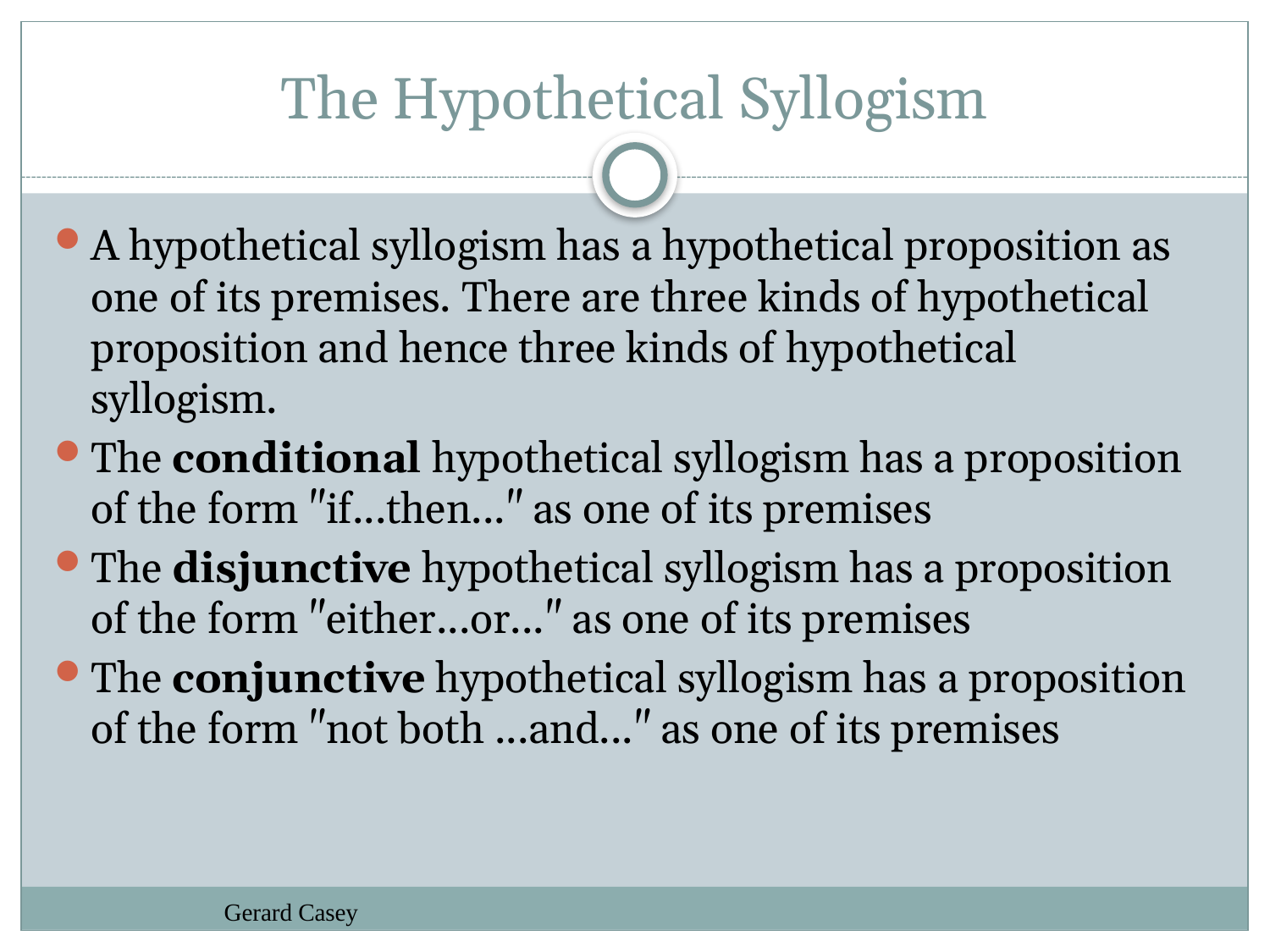

# The Hypothetical Syllogism
A hypothetical syllogism has a hypothetical proposition as one of its premises. There are three kinds of hypothetical proposition and hence three kinds of hypothetical syllogism.
The conditional hypothetical syllogism has a proposition of the form "if...then..." as one of its premises
The disjunctive hypothetical syllogism has a proposition of the form "either...or..." as one of its premises
The conjunctive hypothetical syllogism has a proposition of the form "not both ...and..." as one of its premises

Gerard Casey